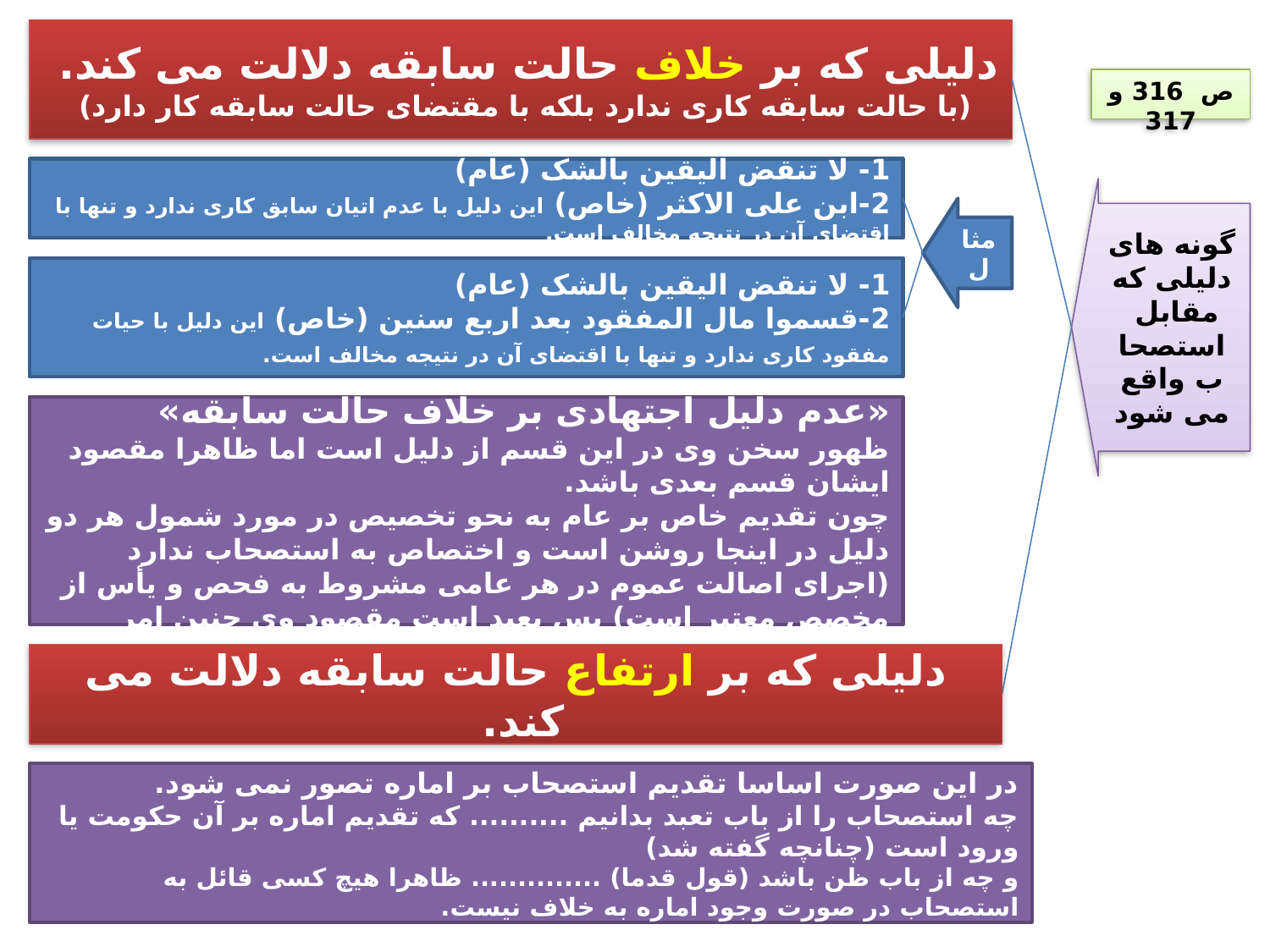

دلیلی که بر خلاف حالت سابقه دلالت می کند.
(با حالت سابقه کاری ندارد بلکه با مقتضای حالت سابقه کار دارد)
ص  316 و 317
1- لا تنقض الیقین بالشک (عام)
2-ابن علی الاکثر (خاص) این دلیل با عدم اتیان سابق کاری ندارد و تنها با اقتضای آن در نتیجه مخالف است.
گونه های دلیلی که مقابل  استصحاب واقع می شود
مثال
1- لا تنقض الیقین بالشک (عام)
2-قسموا مال المفقود بعد اربع سنین (خاص) این دلیل با حیات مفقود کاری ندارد و تنها با اقتضای آن در نتیجه مخالف است.
فاضل تونی این را از شرایط عمل به استصحاب دانسته است:
«عدم دلیل اجتهادی بر خلاف حالت سابقه»
ظهور سخن وی در این قسم از دلیل است اما ظاهرا مقصود ایشان قسم بعدی باشد.
چون تقدیم خاص بر عام به نحو تخصیص در مورد شمول هر دو دلیل در اینجا روشن است و اختصاص به استصحاب ندارد (اجرای اصالت عموم در هر عامی مشروط به فحص و یأس از مخصص معتبر است) پس بعید است مقصود وی چنین امر روشنی باشد.
دلیلی که بر ارتفاع حالت سابقه دلالت می کند.
در این صورت اساسا تقدیم استصحاب بر اماره تصور نمی شود.
چه استصحاب را از باب تعبد بدانیم .......... که تقدیم اماره بر آن حکومت یا ورود است (چنانچه گفته شد)
و چه از باب ظن باشد (قول قدما) .............. ظاهرا هیچ کسی قائل به استصحاب در صورت وجود اماره به خلاف نیست.
20